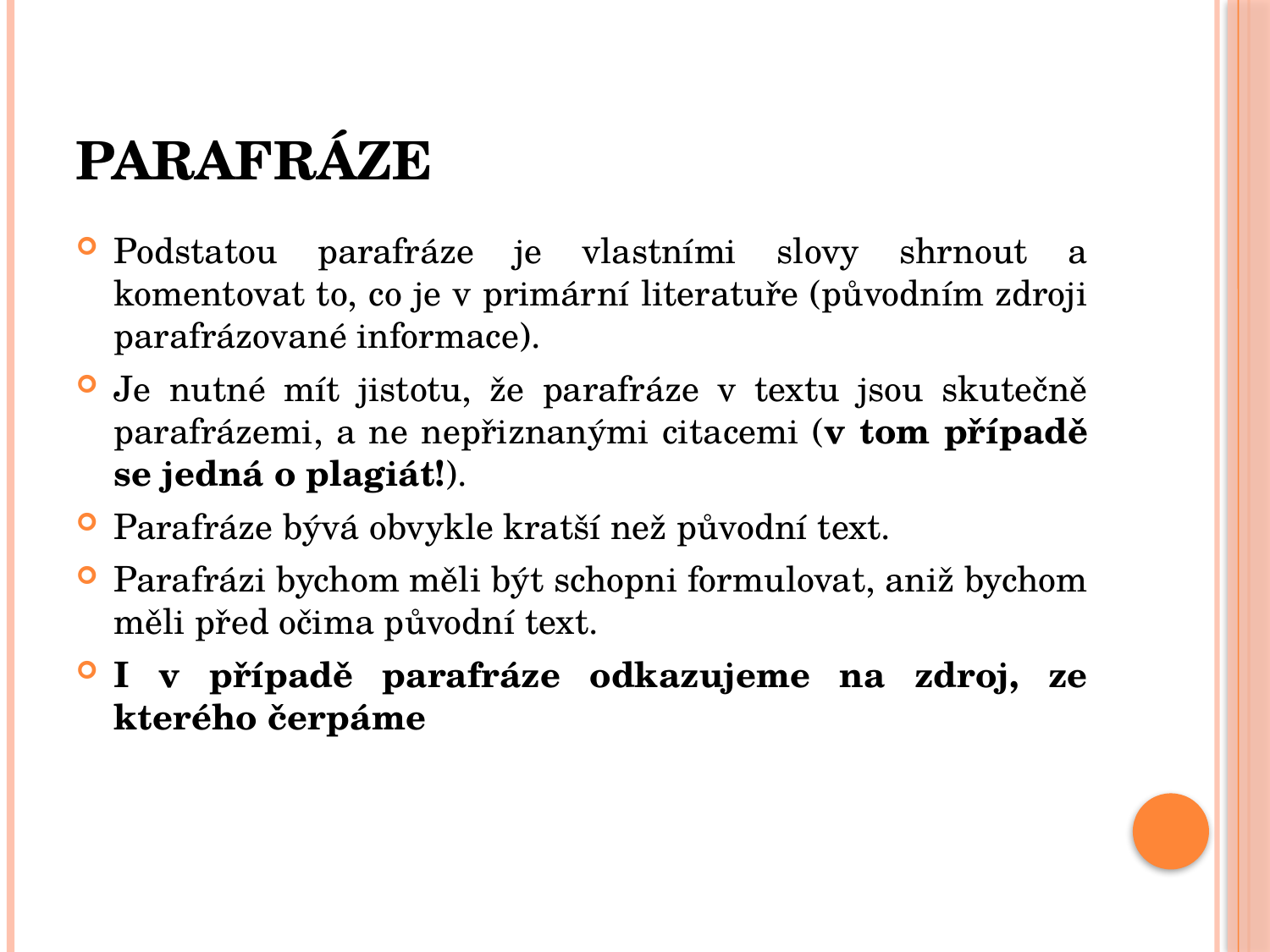

# Parafráze
Podstatou parafráze je vlastními slovy shrnout a komentovat to, co je v primární literatuře (původním zdroji parafrázované informace).
Je nutné mít jistotu, že parafráze v textu jsou skutečně parafrázemi, a ne nepřiznanými citacemi (v tom případě se jedná o plagiát!).
Parafráze bývá obvykle kratší než původní text.
Parafrázi bychom měli být schopni formulovat, aniž bychom měli před očima původní text.
I v případě parafráze odkazujeme na zdroj, ze kterého čerpáme